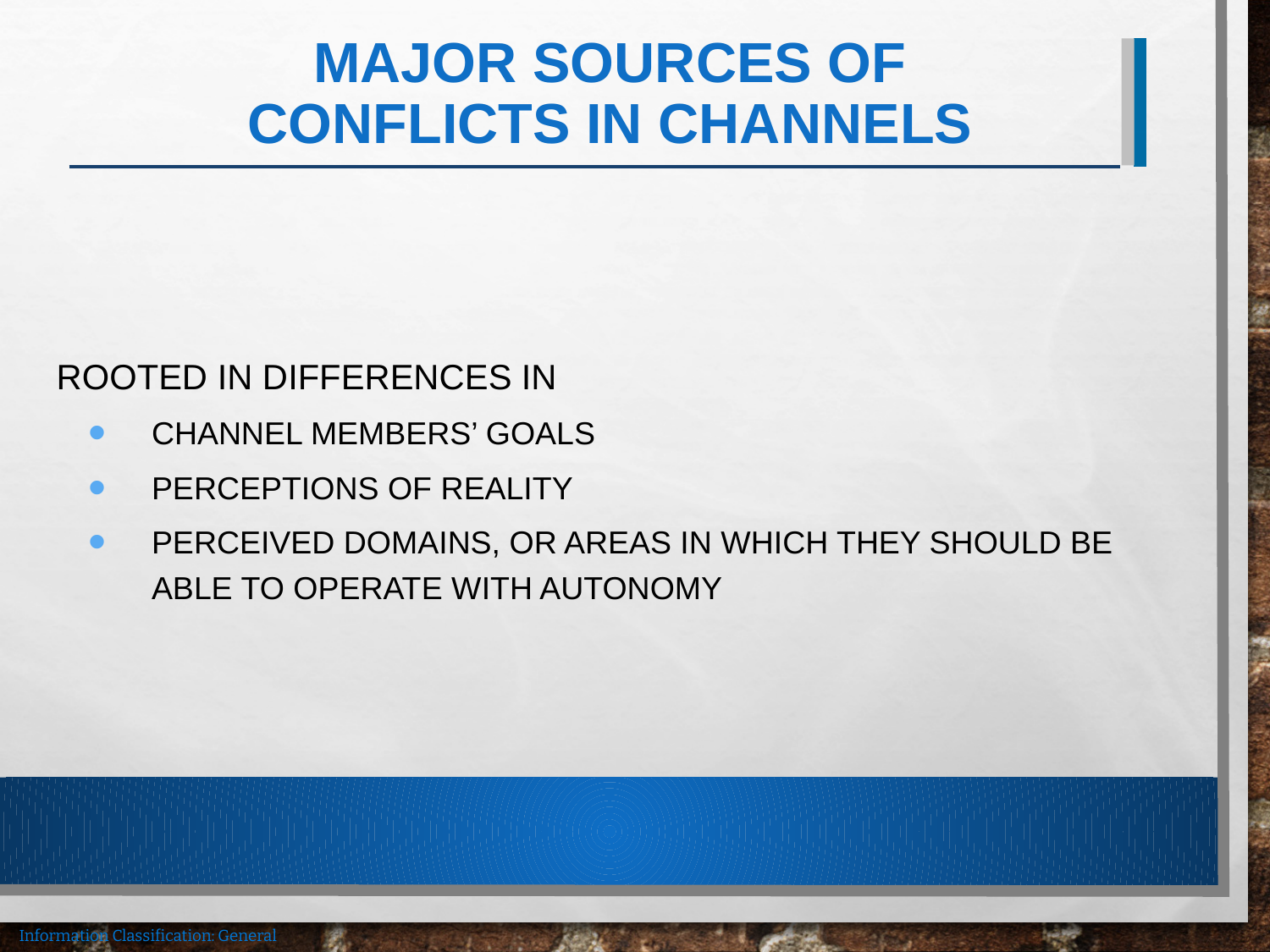

# Major Sources of Conflicts in Channels
Rooted in differences in
Channel members’ goals
Perceptions of reality
Perceived domains, or areas in which they should be able to operate with autonomy